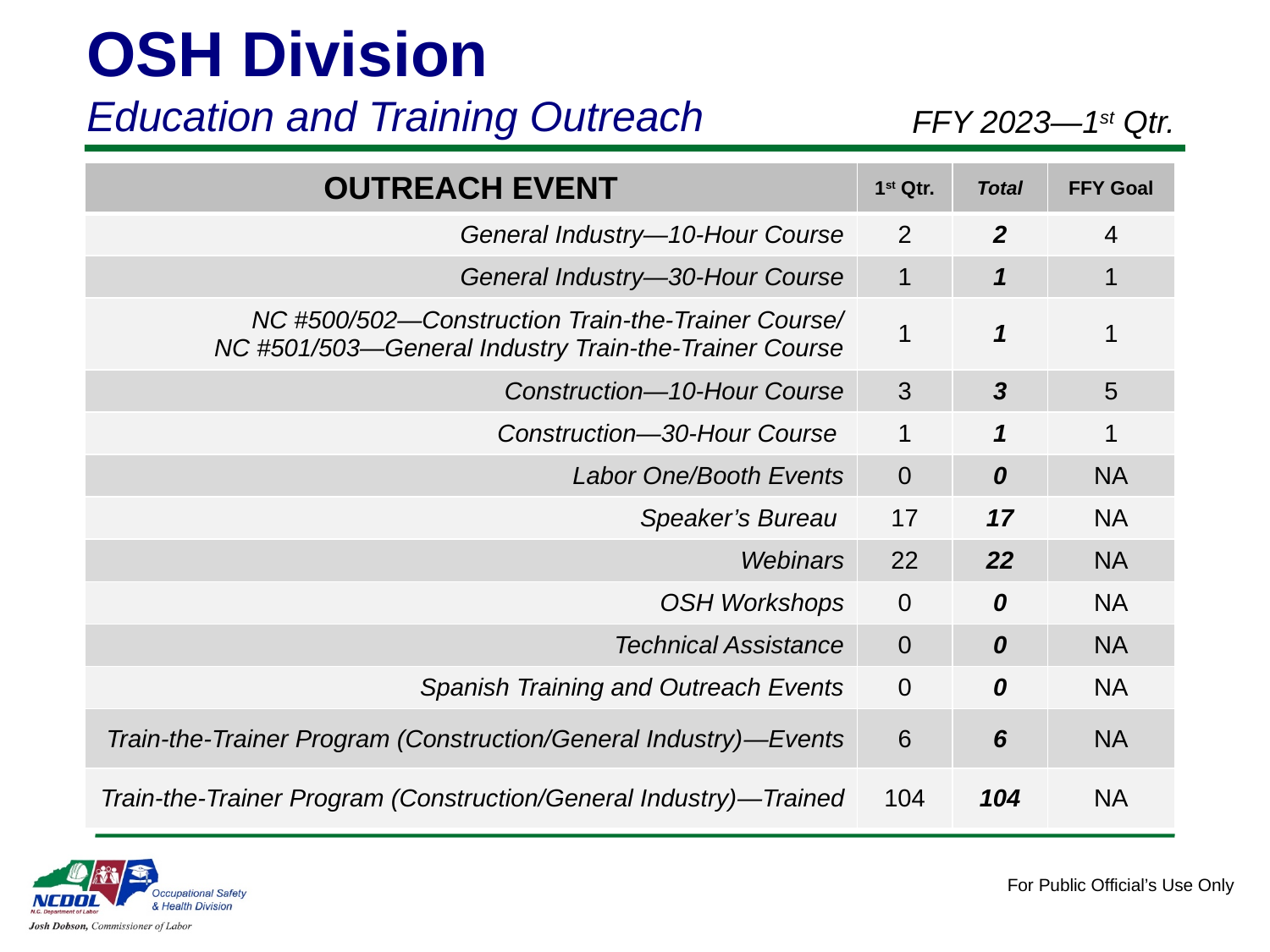

OSH Division
Education and Training Outreach
FFY 2023—1st Qtr.
| OUTREACH EVENT | 1st Qtr. | Total | FFY Goal |
| --- | --- | --- | --- |
| General Industry—10-Hour Course | 2 | 2 | 4 |
| General Industry—30-Hour Course | 1 | 1 | 1 |
| NC #500/502—Construction Train-the-Trainer Course/ NC #501/503—General Industry Train-the-Trainer Course | 1 | 1 | 1 |
| Construction—10-Hour Course | 3 | 3 | 5 |
| Construction—30-Hour Course | 1 | 1 | 1 |
| Labor One/Booth Events | 0 | 0 | NA |
| Speaker’s Bureau | 17 | 17 | NA |
| Webinars | 22 | 22 | NA |
| OSH Workshops | 0 | 0 | NA |
| Technical Assistance | 0 | 0 | NA |
| Spanish Training and Outreach Events | 0 | 0 | NA |
| Train-the-Trainer Program (Construction/General Industry)—Events | 6 | 6 | NA |
| Train-the-Trainer Program (Construction/General Industry)—Trained | 104 | 104 | NA |